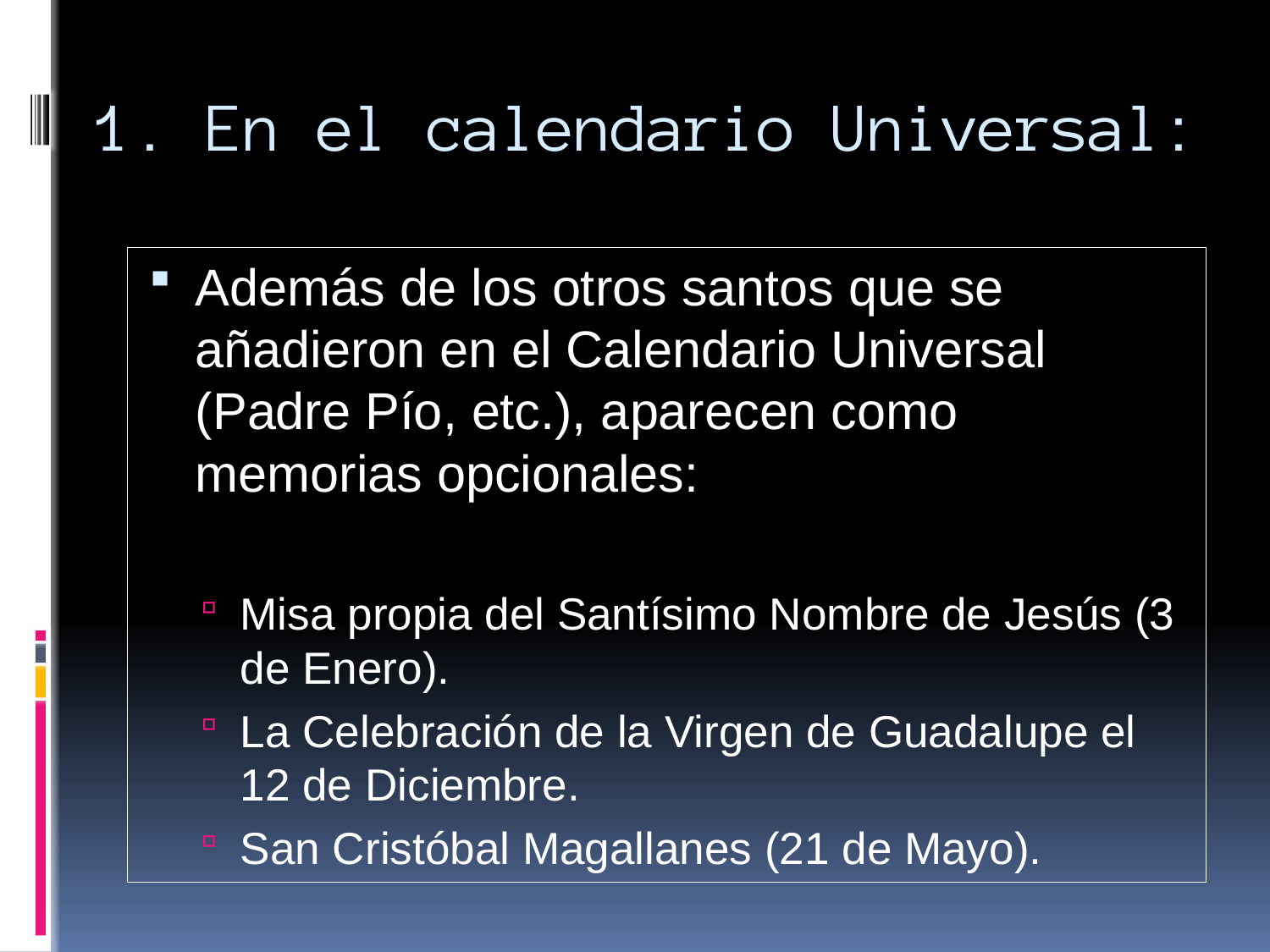

# 1. En el calendario Universal:
Además de los otros santos que se añadieron en el Calendario Universal (Padre Pío, etc.), aparecen como memorias opcionales:

Misa propia del Santísimo Nombre de Jesús (3 de Enero).
La Celebración de la Virgen de Guadalupe el 12 de Diciembre.
San Cristóbal Magallanes (21 de Mayo).